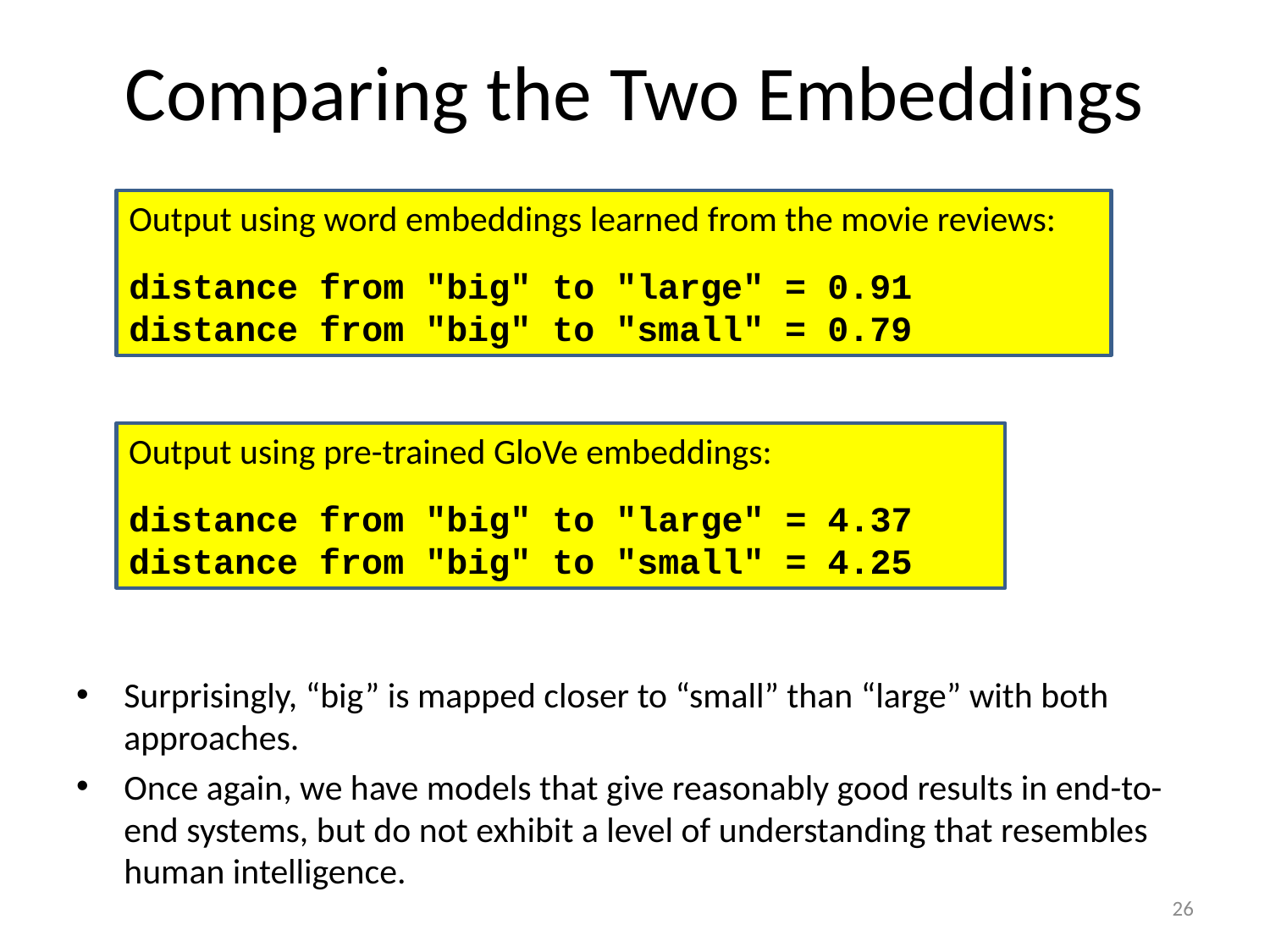

# Comparing the Two Embeddings
Output using word embeddings learned from the movie reviews:

distance from "big" to "large" = 0.91
distance from "big" to "small" = 0.79
Output using pre-trained GloVe embeddings:

distance from "big" to "large" = 4.37
distance from "big" to "small" = 4.25
Surprisingly, “big” is mapped closer to “small” than “large” with both approaches.
Once again, we have models that give reasonably good results in end-to-end systems, but do not exhibit a level of understanding that resembles human intelligence.
26